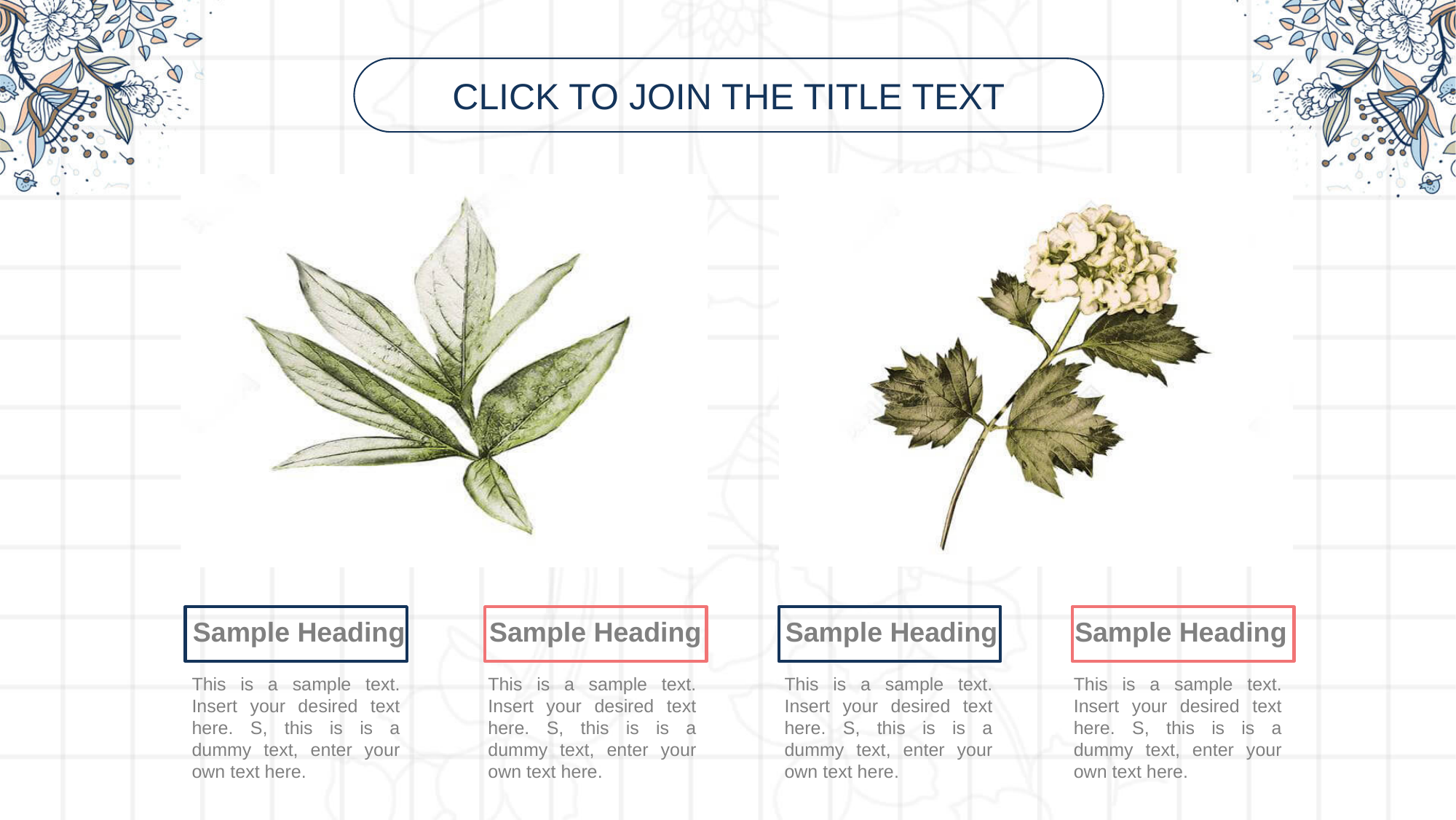

Click to join the title text

Sample Heading
Sample Heading
Sample Heading
Sample Heading
This is a sample text. Insert your desired text here. S, this is is a dummy text, enter your own text here.
This is a sample text. Insert your desired text here. S, this is is a dummy text, enter your own text here.
This is a sample text. Insert your desired text here. S, this is is a dummy text, enter your own text here.
This is a sample text. Insert your desired text here. S, this is is a dummy text, enter your own text here.